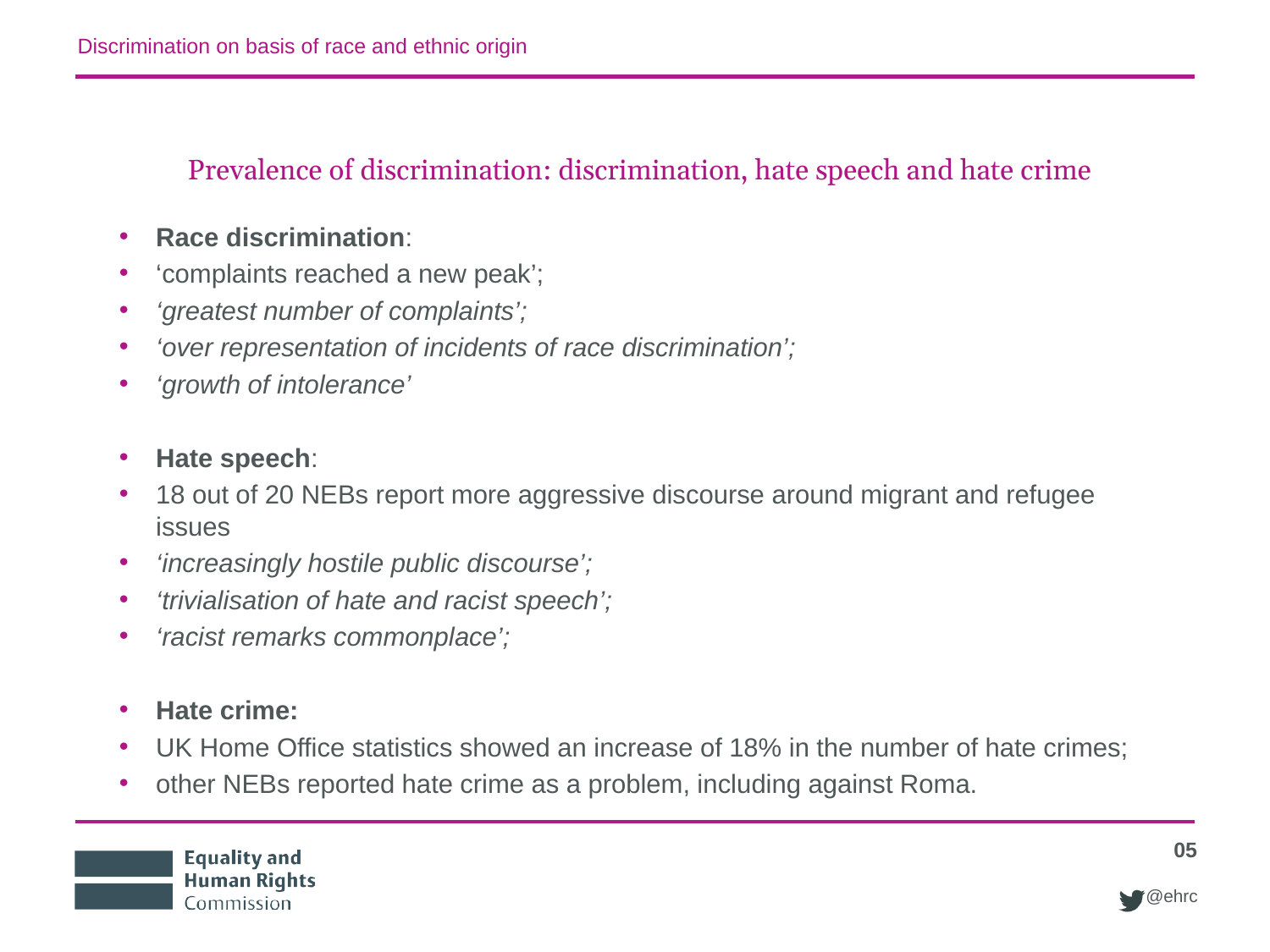

Discrimination on basis of race and ethnic origin

# Prevalence of discrimination: discrimination, hate speech and hate crime

Race discrimination:
‘complaints reached a new peak’;
‘greatest number of complaints’;
‘over representation of incidents of race discrimination’;
‘growth of intolerance’

Hate speech:
18 out of 20 NEBs report more aggressive discourse around migrant and refugee issues
‘increasingly hostile public discourse’;
‘trivialisation of hate and racist speech’;
‘racist remarks commonplace’;

Hate crime:
UK Home Office statistics showed an increase of 18% in the number of hate crimes;
other NEBs reported hate crime as a problem, including against Roma.
05